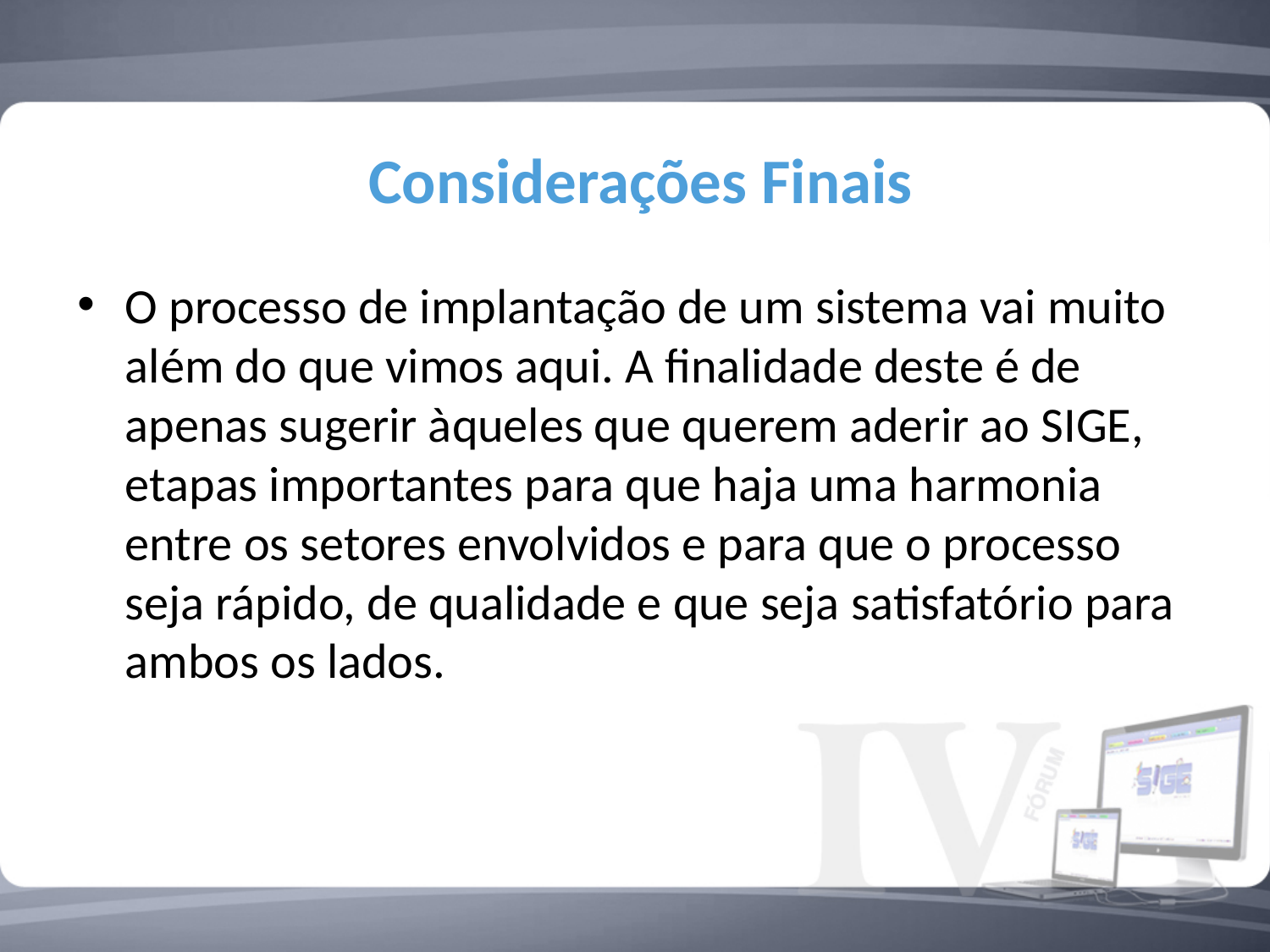

Considerações Finais
O processo de implantação de um sistema vai muito além do que vimos aqui. A finalidade deste é de apenas sugerir àqueles que querem aderir ao SIGE, etapas importantes para que haja uma harmonia entre os setores envolvidos e para que o processo seja rápido, de qualidade e que seja satisfatório para ambos os lados.